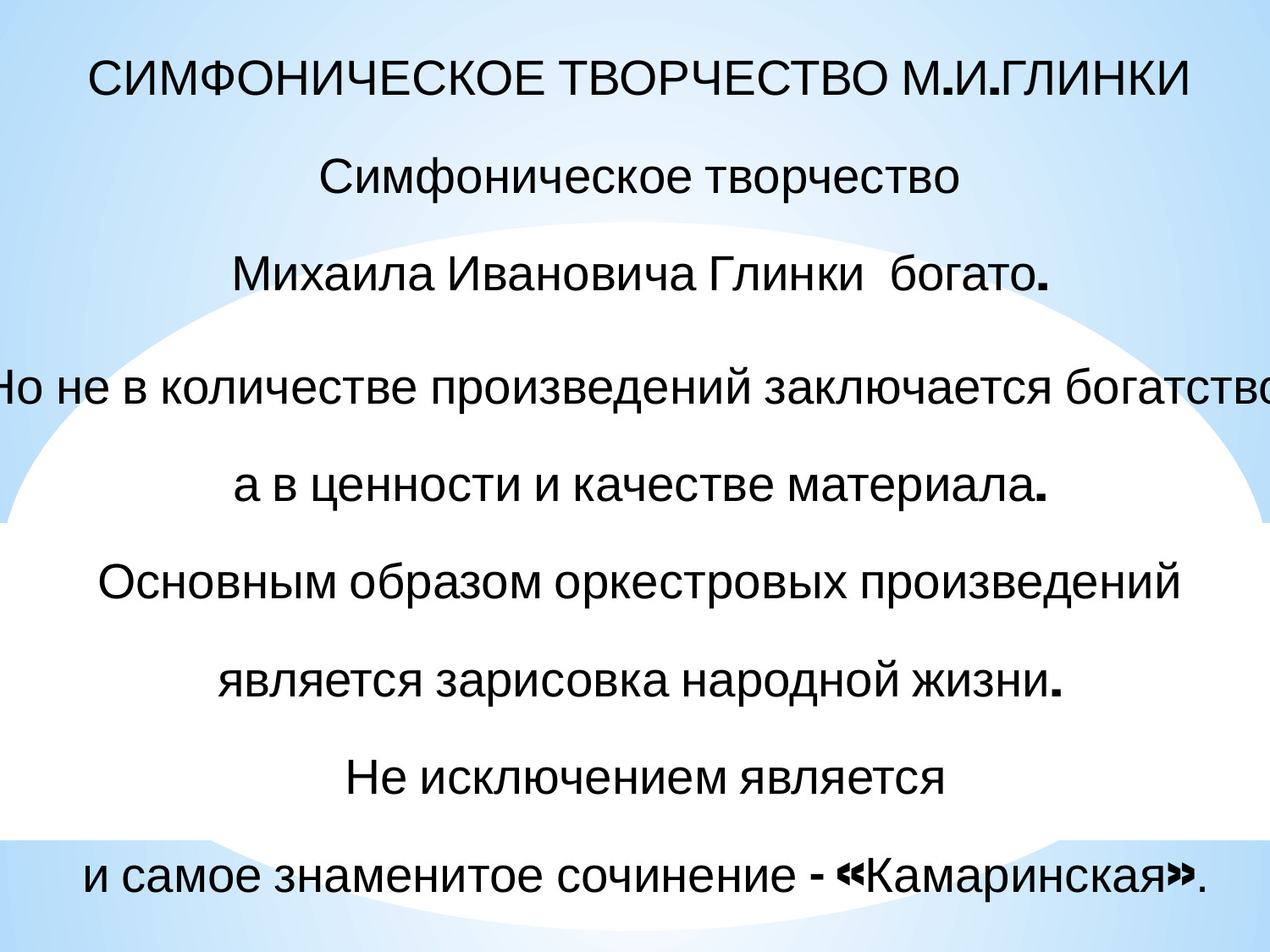

СИМФОНИЧЕСКОЕ ТВОРЧЕСТВО М.И.ГЛИНКИ
Симфоническое творчество
Михаила Ивановича Глинки  богато.
Но не в количестве произведений заключается богатство,
а в ценности и качестве материала.
Основным образом оркестровых произведений
является зарисовка народной жизни.
 Не исключением является
 и самое знаменитое сочинение – «Камаринская».